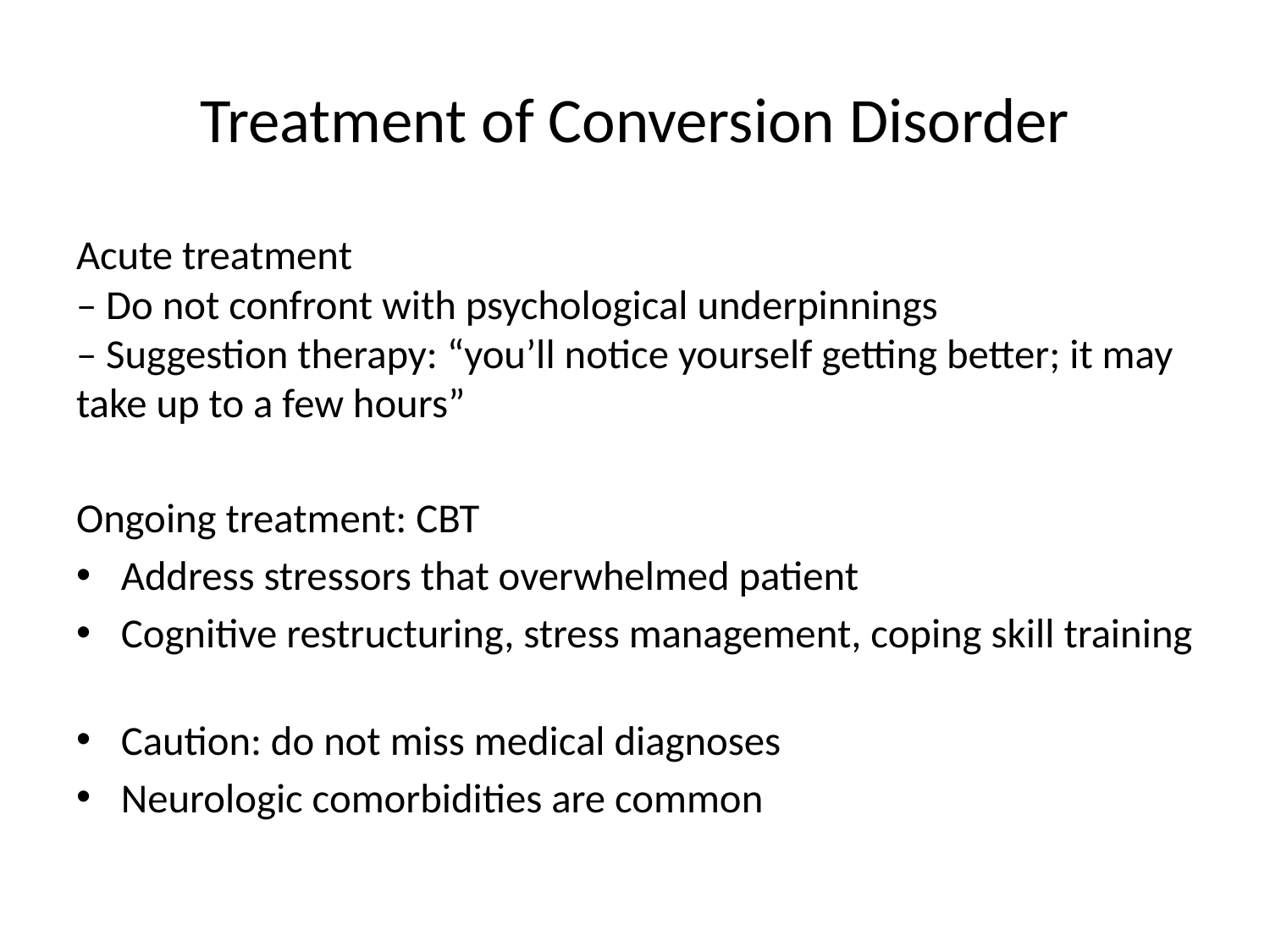

# Treatment of Conversion Disorder
Acute treatment
– Do not confront with psychological underpinnings
– Suggestion therapy: “you’ll notice yourself getting better; it may take up to a few hours”

Ongoing treatment: CBT
Address stressors that overwhelmed patient
Cognitive restructuring, stress management, coping skill training
Caution: do not miss medical diagnoses
Neurologic comorbidities are common